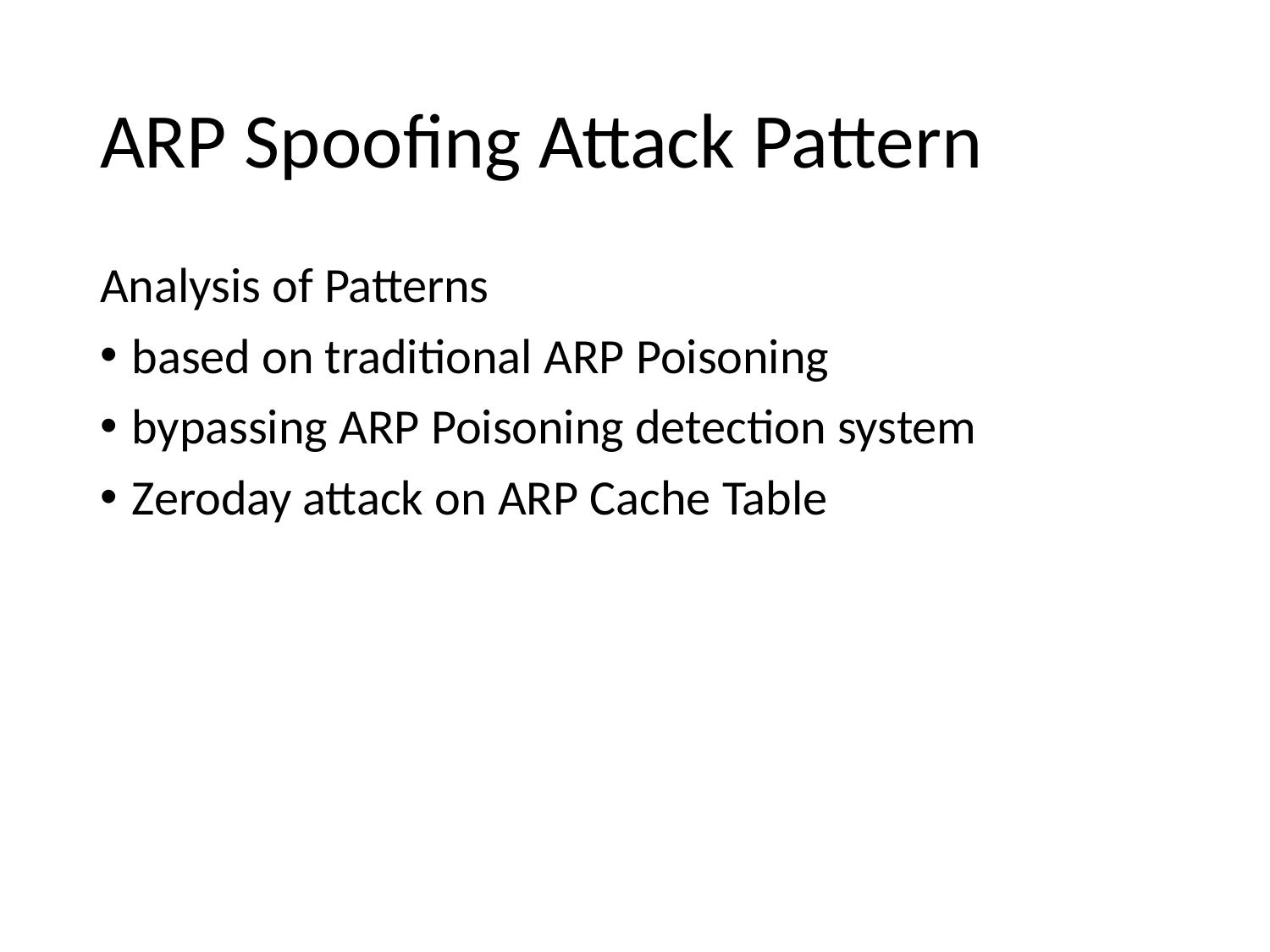

# ARP Spoofing Attack Pattern
Analysis of Patterns
based on traditional ARP Poisoning
bypassing ARP Poisoning detection system
Zeroday attack on ARP Cache Table